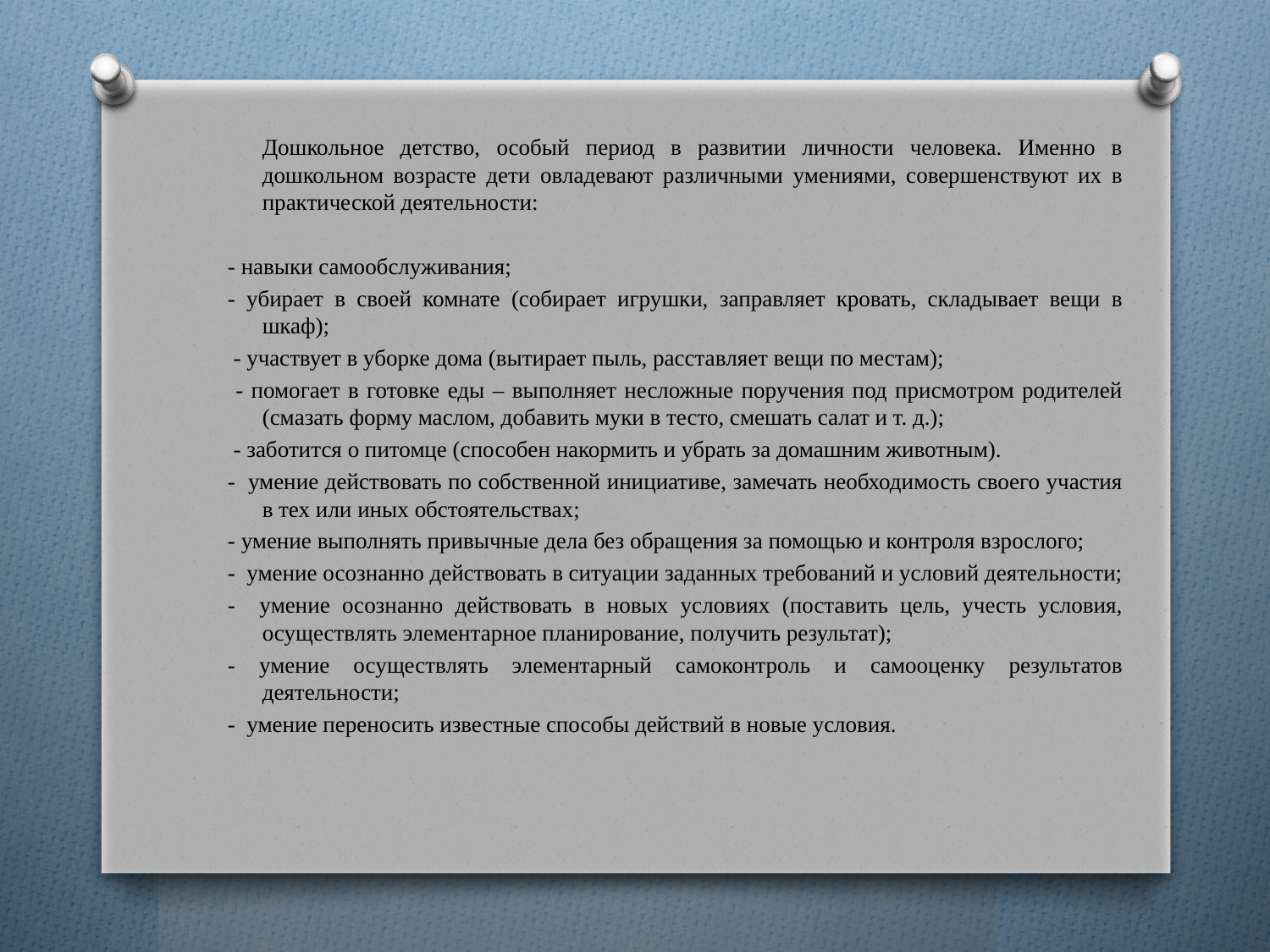

Дошкольное детство, особый период в развитии личности человека. Именно в дошкольном возрасте дети овладевают различными умениями, совершенствуют их в практической деятельности:

- навыки самообслуживания;
- убирает в своей комнате (собирает игрушки, заправляет кровать, складывает вещи в шкаф);
 - участвует в уборке дома (вытирает пыль, расставляет вещи по местам);
 - помогает в готовке еды – выполняет несложные поручения под присмотром родителей (смазать форму маслом, добавить муки в тесто, смешать салат и т. д.);
 - заботится о питомце (способен накормить и убрать за домашним животным).
-  умение действовать по собственной инициативе, замечать необходимость своего участия в тех или иных обстоятельствах;
- умение выполнять привычные дела без обращения за помощью и контроля взрослого;
-  умение осознанно действовать в ситуации заданных требований и условий деятельности;
-  умение осознанно действовать в новых условиях (поставить цель, учесть условия, осуществлять элементарное планирование, получить результат);
- умение осуществлять элементарный самоконтроль и самооценку результатов деятельности;
-  умение переносить известные способы действий в новые условия.